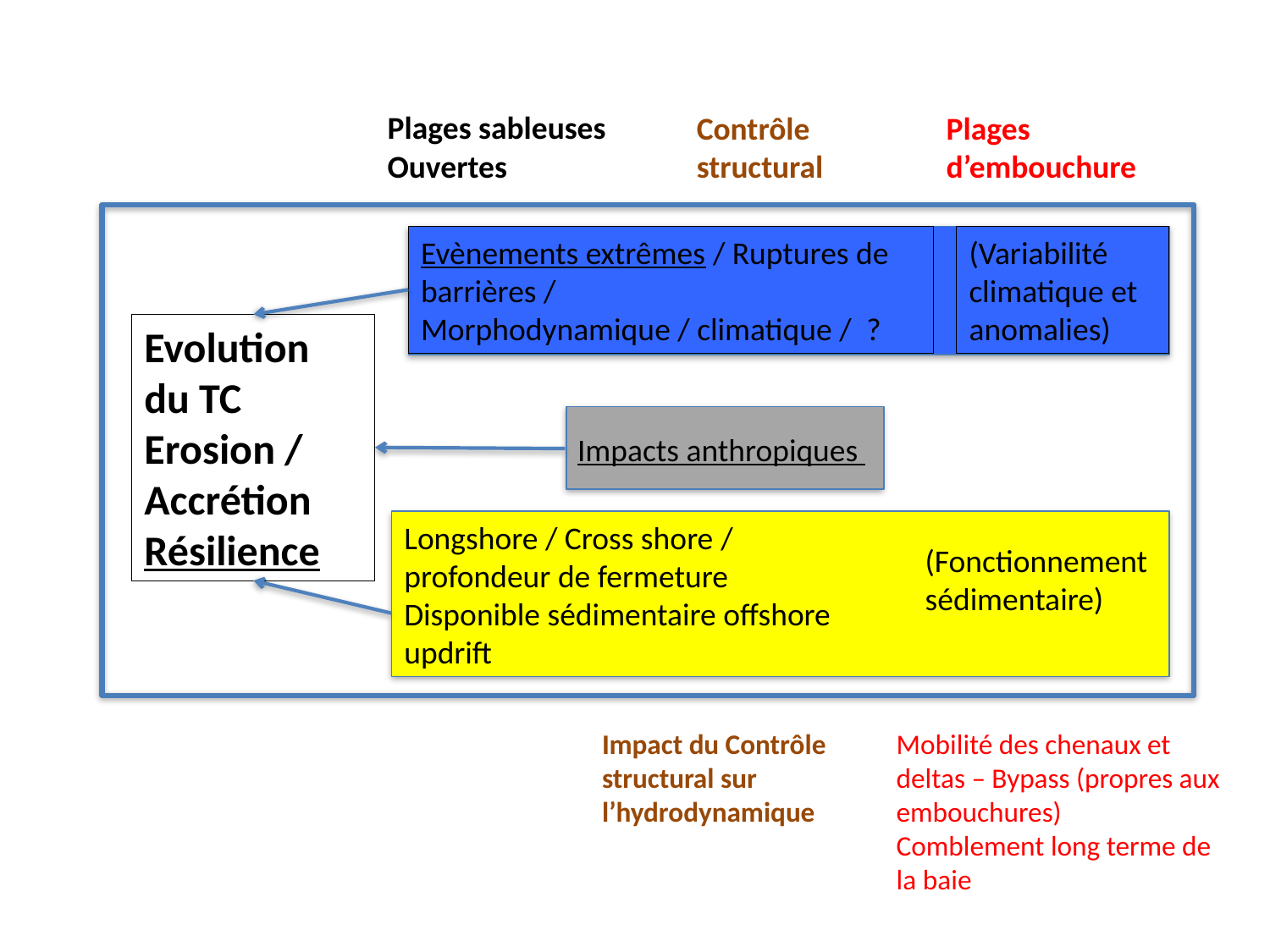

Plages sableuses
Ouvertes
Contrôle structural
Plages d’embouchure

Evènements extrêmes / Ruptures de barrières /
Morphodynamique / climatique /  ?
(Variabilité climatique et anomalies)

Evolution du TC
Erosion / Accrétion
Résilience

Impacts anthropiques

Longshore / Cross shore / profondeur de fermeture Disponible sédimentaire offshore updrift

(Fonctionnement sédimentaire)
Impact du Contrôle structural sur l’hydrodynamique
Mobilité des chenaux et deltas – Bypass (propres aux embouchures)
Comblement long terme de la baie